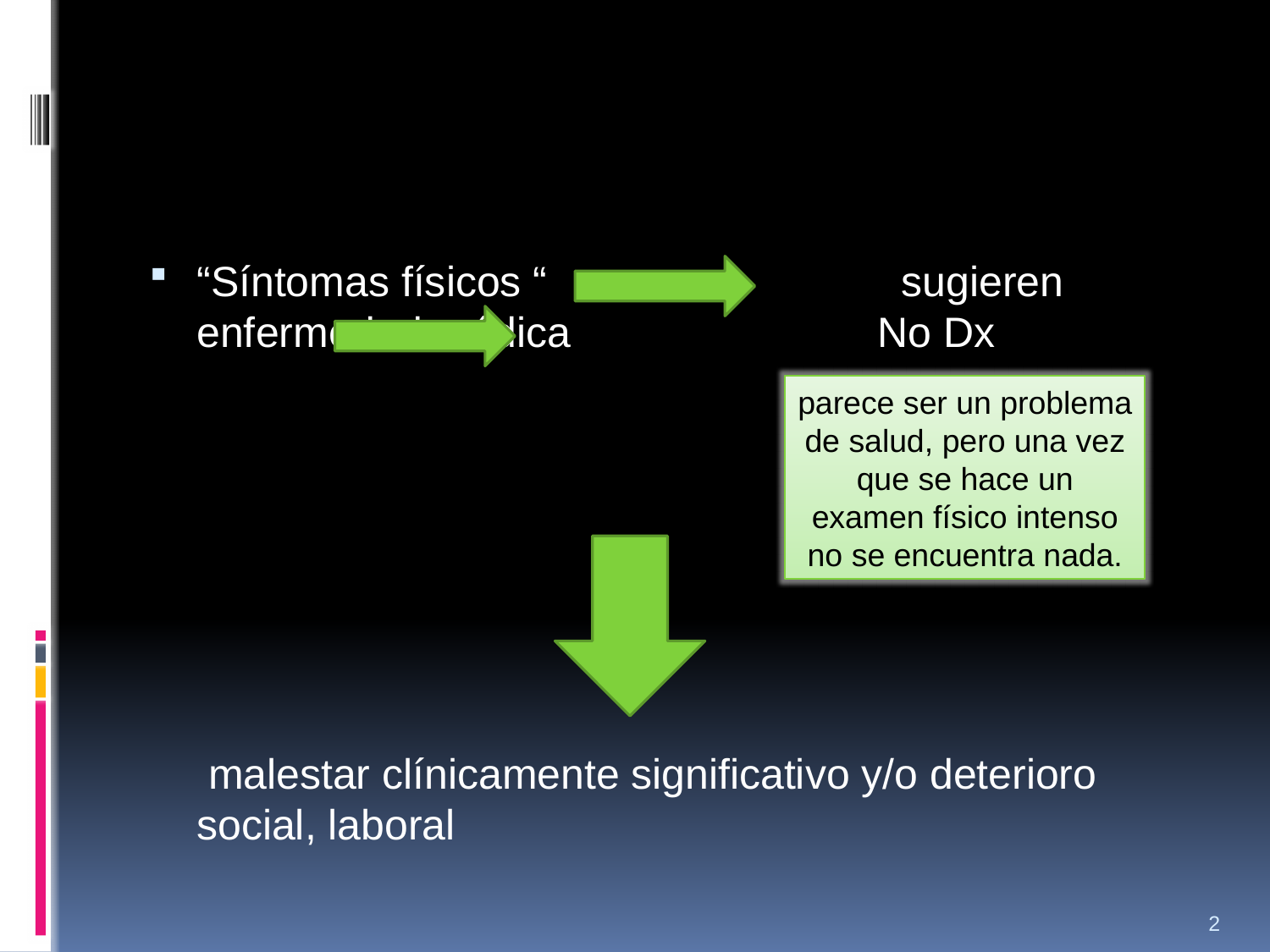

“Síntomas físicos “                              sugieren enfermedad médica                          No Dx

     malestar clínicamente significativo y/o deterioro social, laboral

parece ser un problema de salud, pero una vez que se hace un examen físico intenso no se encuentra nada.

2